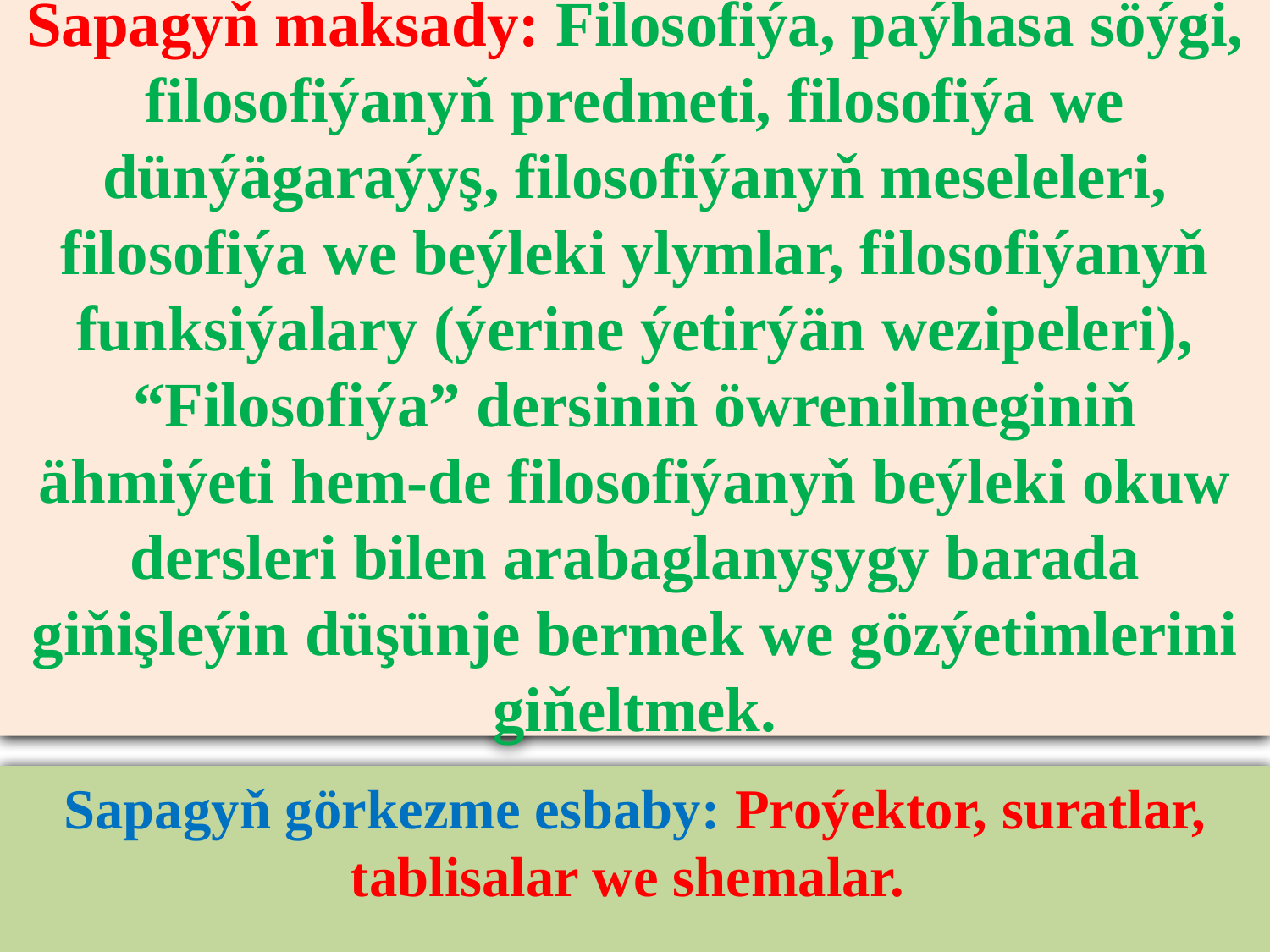

# Sapagyň maksady: Filosofiýa, paýhasa söýgi, filosofiýanyň predmeti, filosofiýa we dünýägaraýyş, filosofiýanyň meseleleri, filosofiýa we beýleki ylymlar, filosofiýanyň funksiýalary (ýerine ýetirýän wezipeleri), “Filosofiýa” dersiniň öwrenilmeginiň ähmiýeti hem-de filosofiýanyň beýleki okuw dersleri bilen arabaglanyşygy barada giňişleýin düşünje bermek we gözýetimlerini giňeltmek.
Sapagyň görkezme esbaby: Proýektor, suratlar, tablisalar we shemalar.